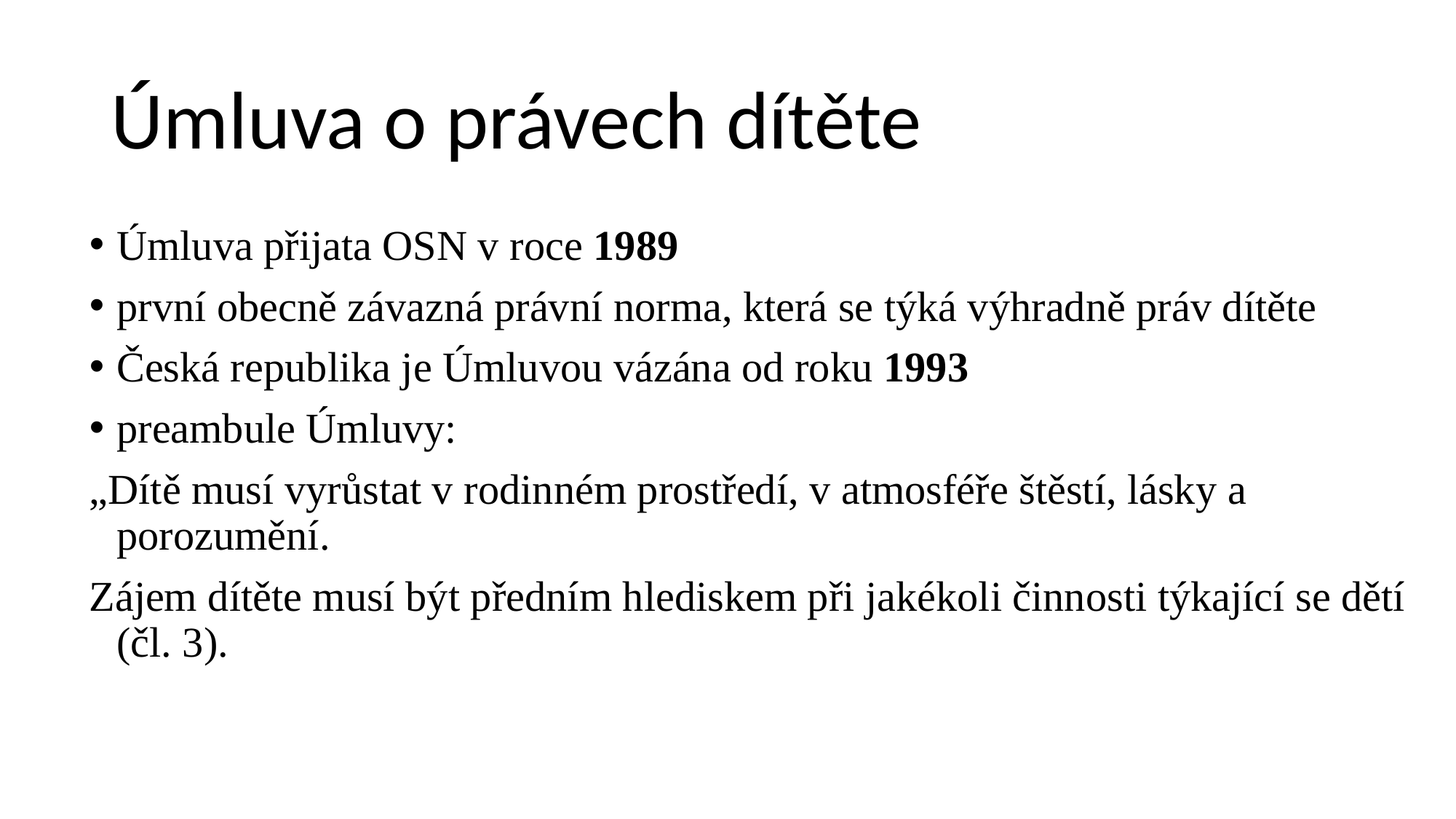

# Úmluva o právech dítěte
Úmluva přijata OSN v roce 1989
první obecně závazná právní norma, která se týká výhradně práv dítěte
Česká republika je Úmluvou vázána od roku 1993
preambule Úmluvy:
„Dítě musí vyrůstat v rodinném prostředí, v atmosféře štěstí, lásky a porozumění.
Zájem dítěte musí být předním hlediskem při jakékoli činnosti týkající se dětí (čl. 3).